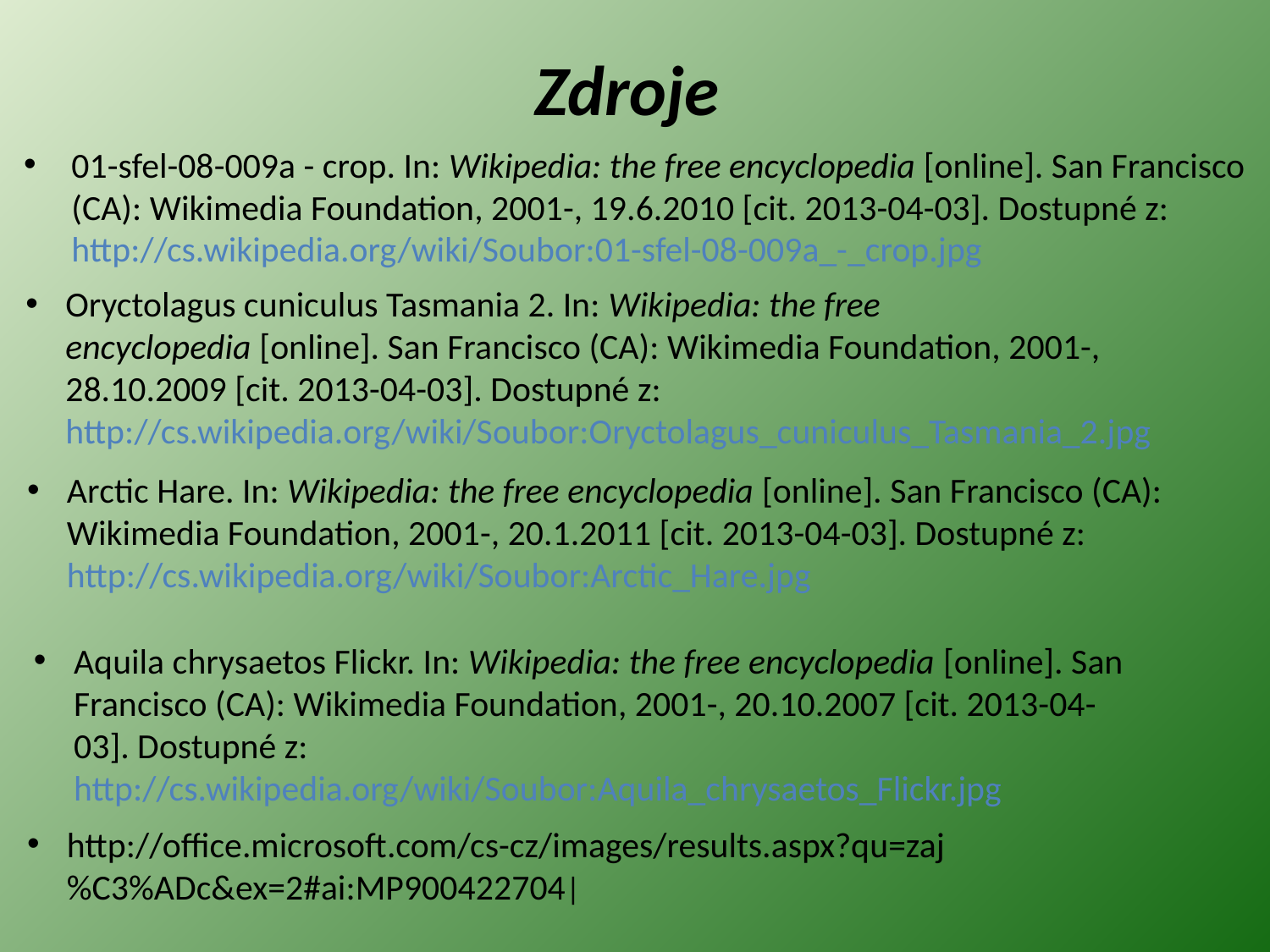

# Zdroje
01-sfel-08-009a - crop. In: Wikipedia: the free encyclopedia [online]. San Francisco (CA): Wikimedia Foundation, 2001-, 19.6.2010 [cit. 2013-04-03]. Dostupné z: http://cs.wikipedia.org/wiki/Soubor:01-sfel-08-009a_-_crop.jpg
Oryctolagus cuniculus Tasmania 2. In: Wikipedia: the free encyclopedia [online]. San Francisco (CA): Wikimedia Foundation, 2001-, 28.10.2009 [cit. 2013-04-03]. Dostupné z: http://cs.wikipedia.org/wiki/Soubor:Oryctolagus_cuniculus_Tasmania_2.jpg
Arctic Hare. In: Wikipedia: the free encyclopedia [online]. San Francisco (CA): Wikimedia Foundation, 2001-, 20.1.2011 [cit. 2013-04-03]. Dostupné z: http://cs.wikipedia.org/wiki/Soubor:Arctic_Hare.jpg
Aquila chrysaetos Flickr. In: Wikipedia: the free encyclopedia [online]. San Francisco (CA): Wikimedia Foundation, 2001-, 20.10.2007 [cit. 2013-04-03]. Dostupné z: http://cs.wikipedia.org/wiki/Soubor:Aquila_chrysaetos_Flickr.jpg
http://office.microsoft.com/cs-cz/images/results.aspx?qu=zaj%C3%ADc&ex=2#ai:MP900422704|